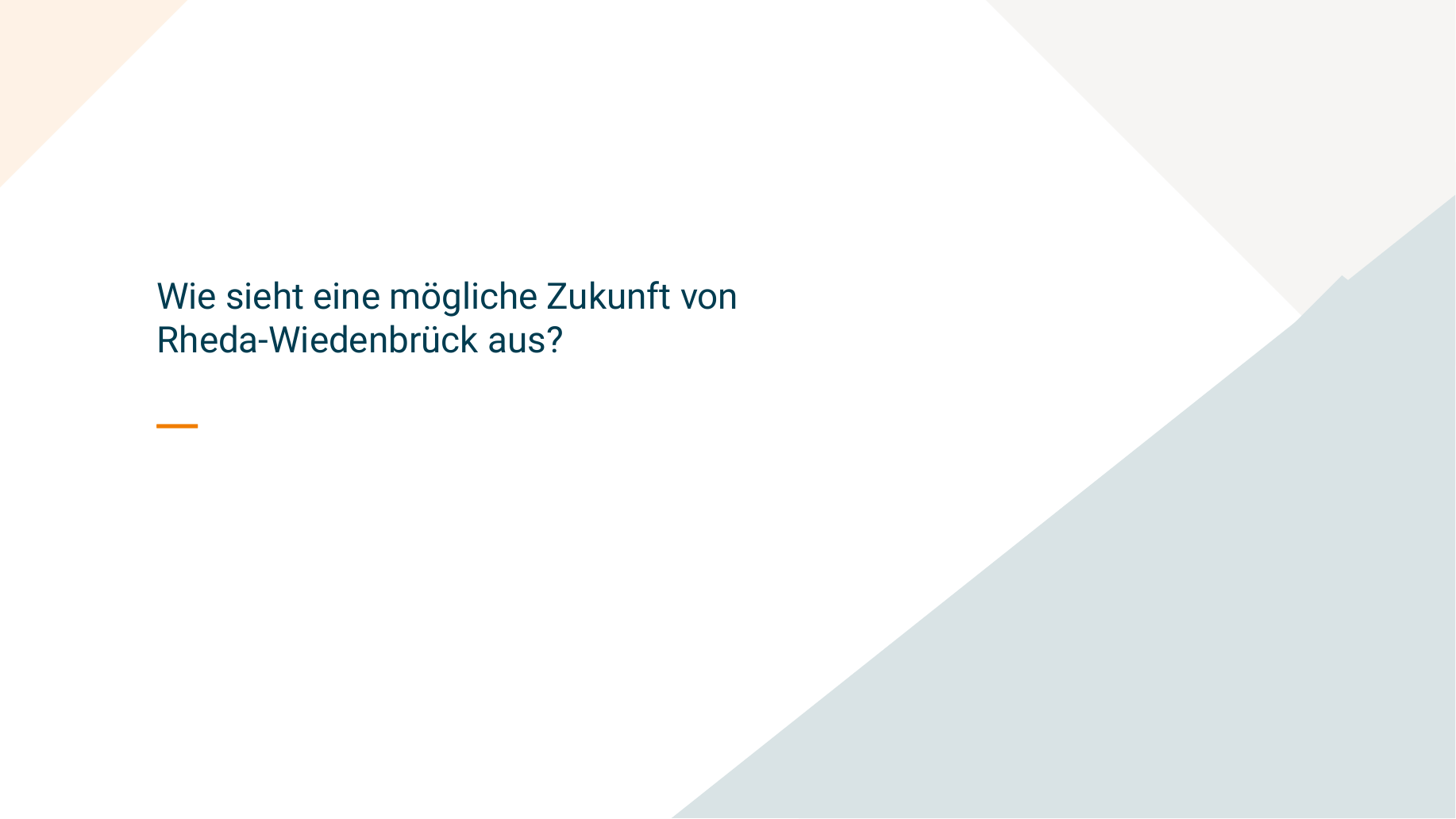

# Wie sieht eine mögliche Zukunft von Rheda-Wiedenbrück aus?